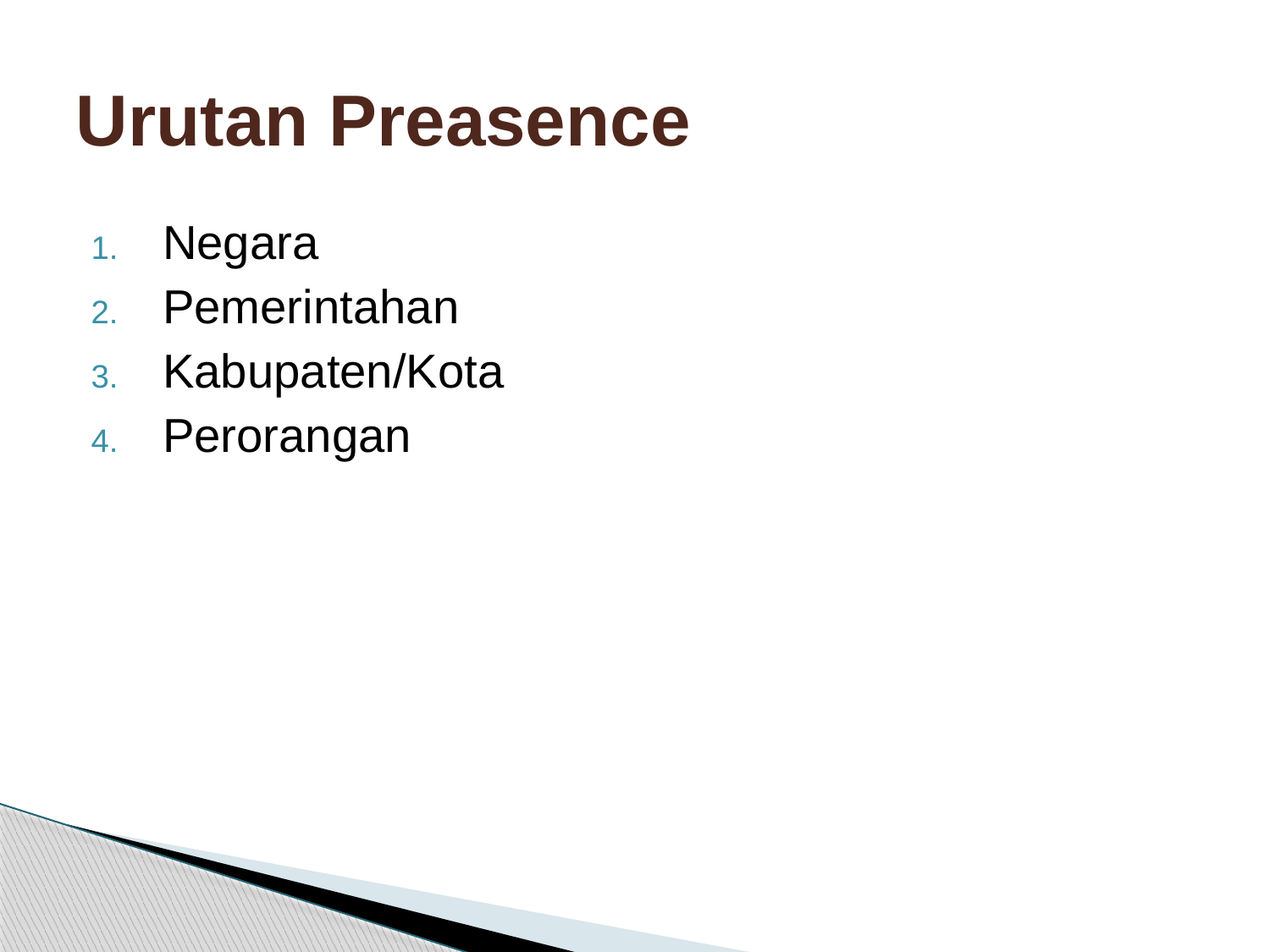

# Urutan Preasence
Negara
Pemerintahan
Kabupaten/Kota
Perorangan